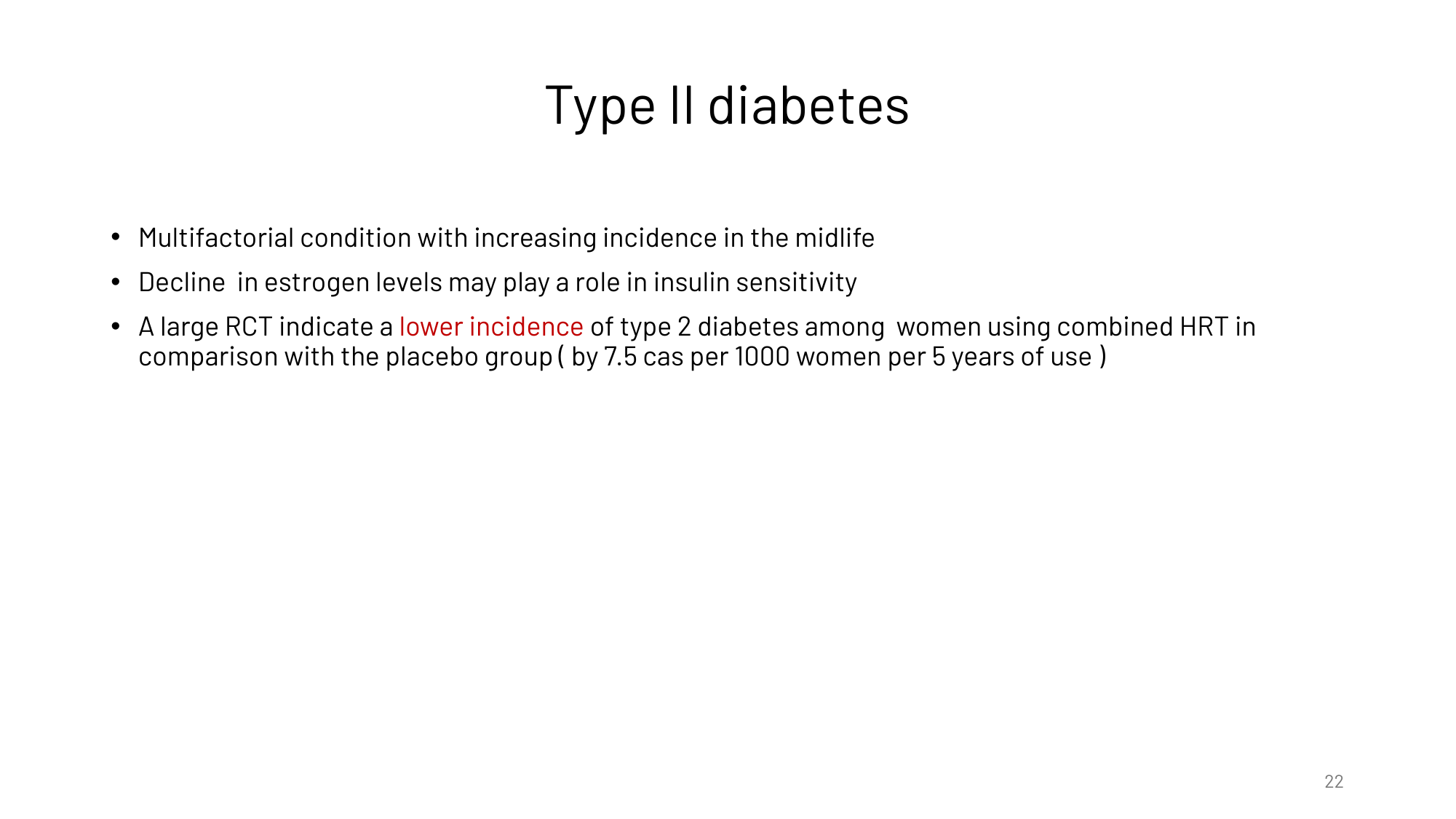

# Type II diabetes
Multifactorial condition with increasing incidence in the midlife
Decline  in estrogen levels may play a role in insulin sensitivity
A large RCT indicate a lower incidence of type 2 diabetes among  women using combined HRT in comparison with the placebo group ( by 7.5 cas per 1000 women per 5 years of use )
22